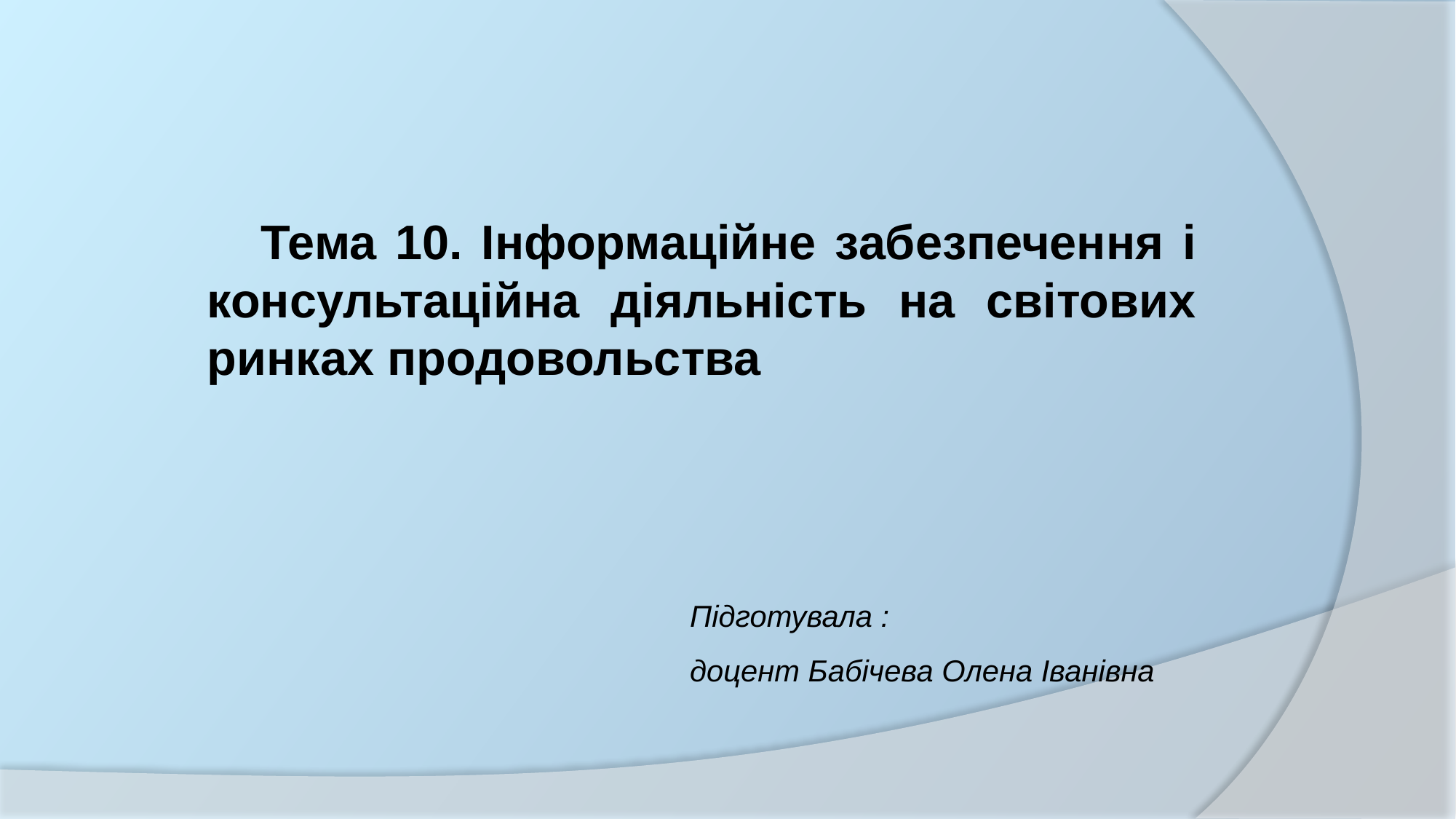

Тема 10. Інформаційне забезпечення і консультаційна діяльність на світових ринках продовольства

Підготувала :
доцент Бабічева Олена Іванівна